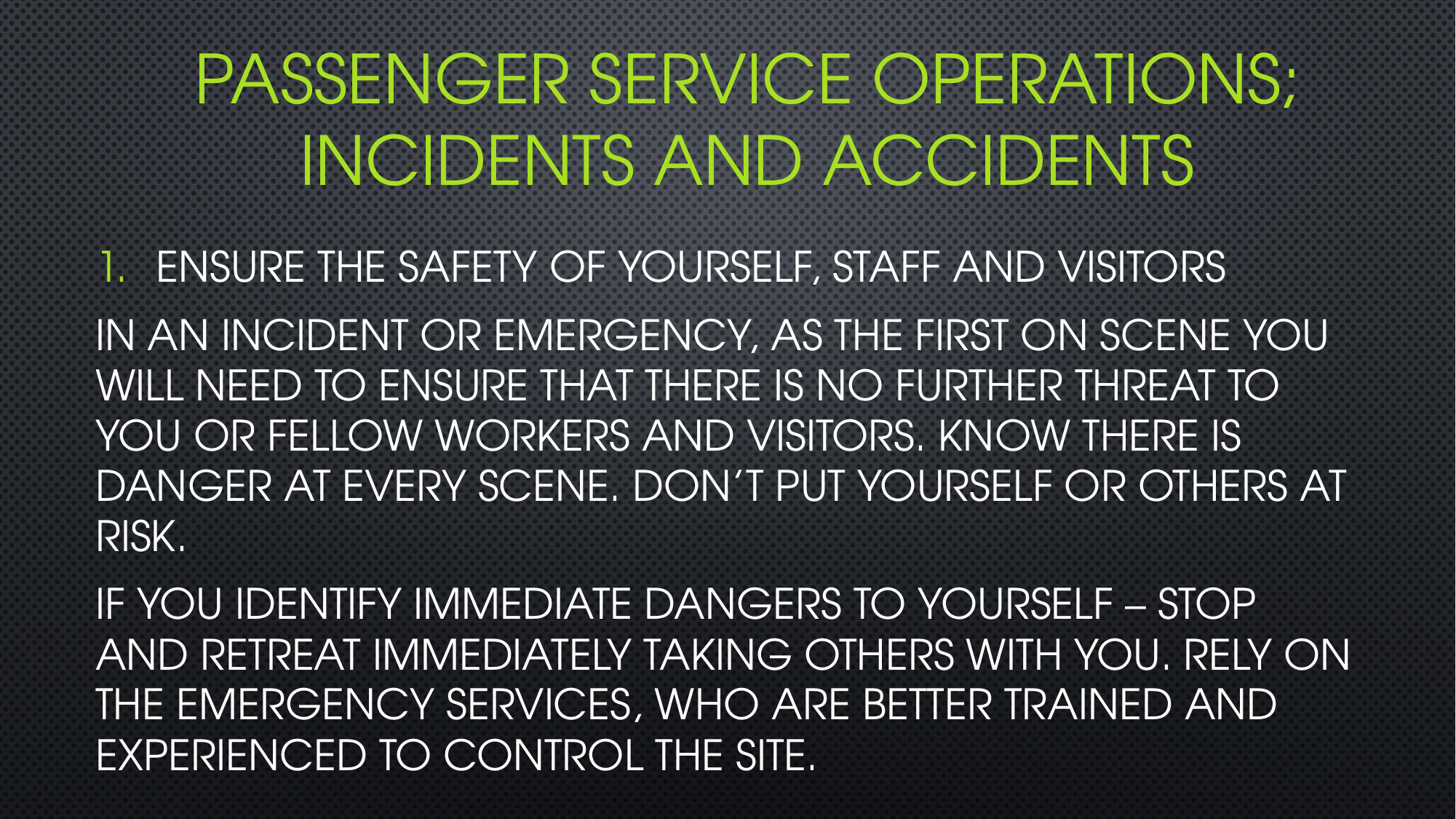

# Passenger service operations; incidents and accidents
Ensure the safety of yourself, staff and visitors
In an incident or emergency, as the first on scene you will need to ensure that there is no further threat to you or fellow workers and visitors. Know there is danger at every scene. Don’t put yourself or others at risk.
If you identify immediate dangers to yourself – STOP and retreat immediately taking others with you. Rely on the emergency services, who are better trained and experienced to control the site.